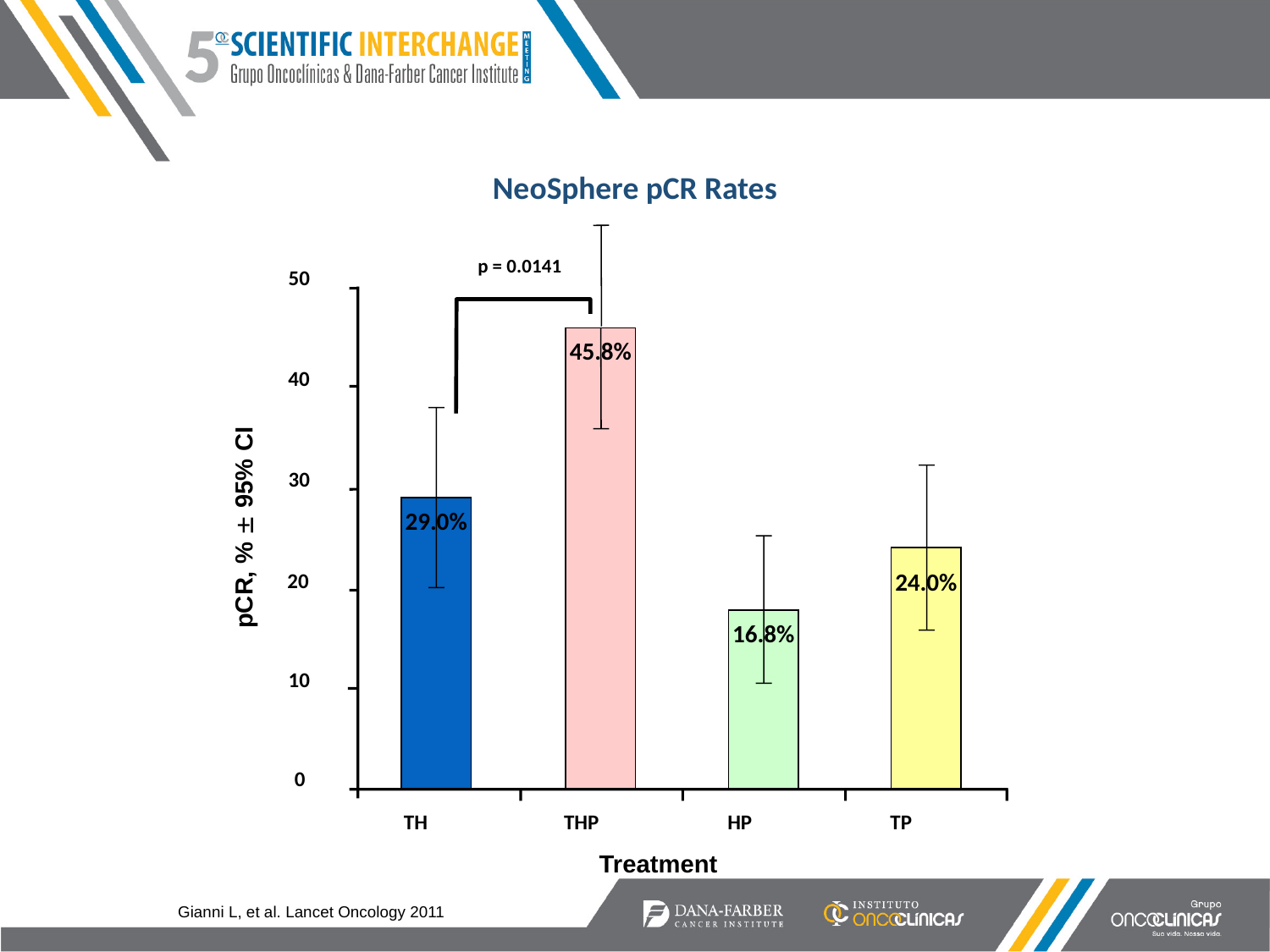

# NeoSphere pCR Rates

p = 0.0141

50

40
30
20
10
0

TH
THP
HP
TP

45.8%

pCR, % ± 95% CI

29.0%

24.0%

16.8%
Treatment
Gianni L, et al. Lancet Oncology 2011